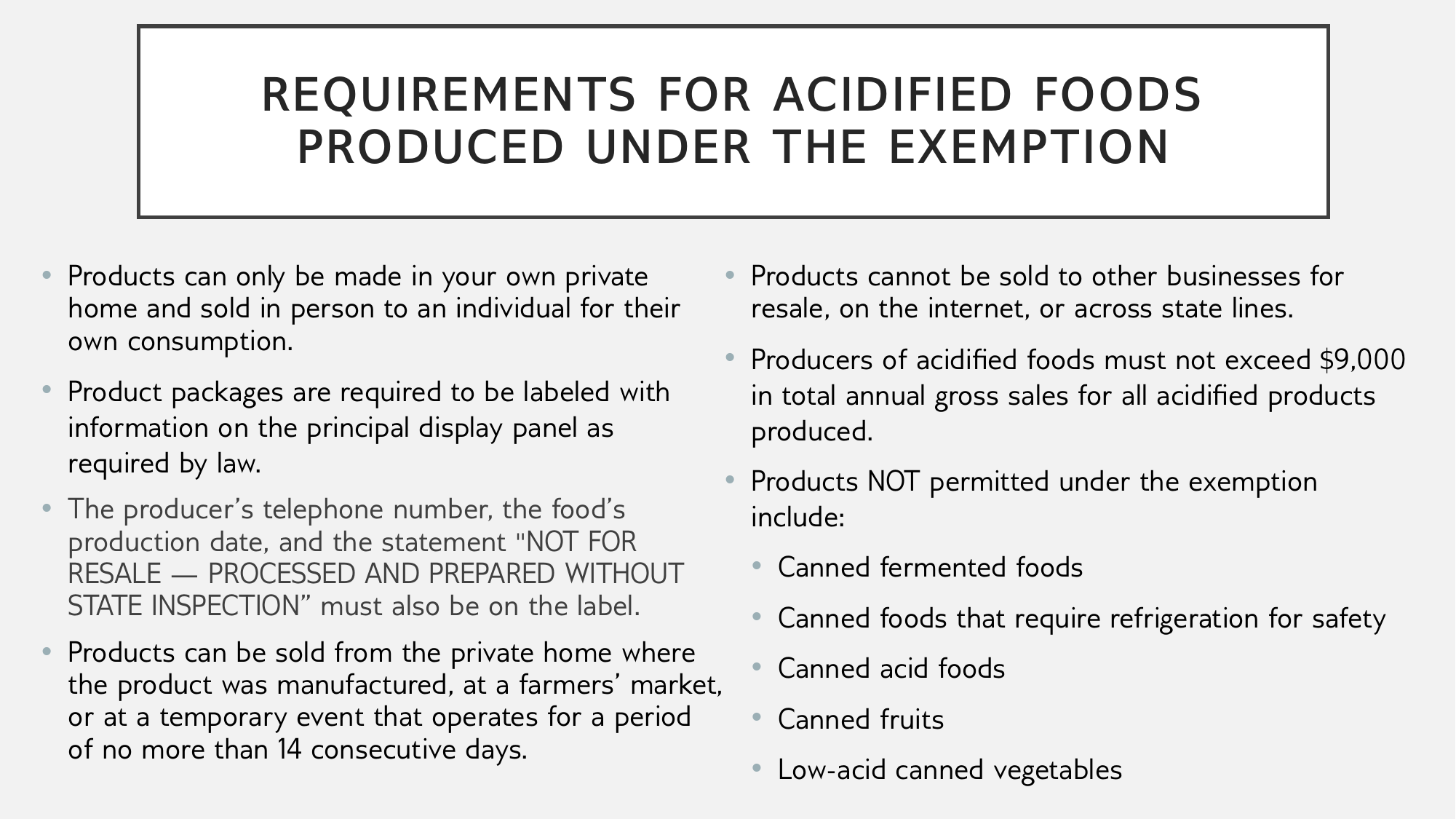

# Requirements for Acidified Foods produced under the exemption
Products can only be made in your own private home and sold in person to an individual for their own consumption.
Product packages are required to be labeled with information on the principal display panel as required by law.
The producer’s telephone number, the food’s production date, and the statement "NOT FOR RESALE — PROCESSED AND PREPARED WITHOUT STATE INSPECTION” must also be on the label.
Products can be sold from the private home where the product was manufactured, at a farmers’ market, or at a temporary event that operates for a period of no more than 14 consecutive days.

Products cannot be sold to other businesses for resale, on the internet, or across state lines.
Producers of acidified foods must not exceed $9,000 in total annual gross sales for all acidified products produced.
Products NOT permitted under the exemption include:
Canned fermented foods
Canned foods that require refrigeration for safety
Canned acid foods
Canned fruits
Low-acid canned vegetables